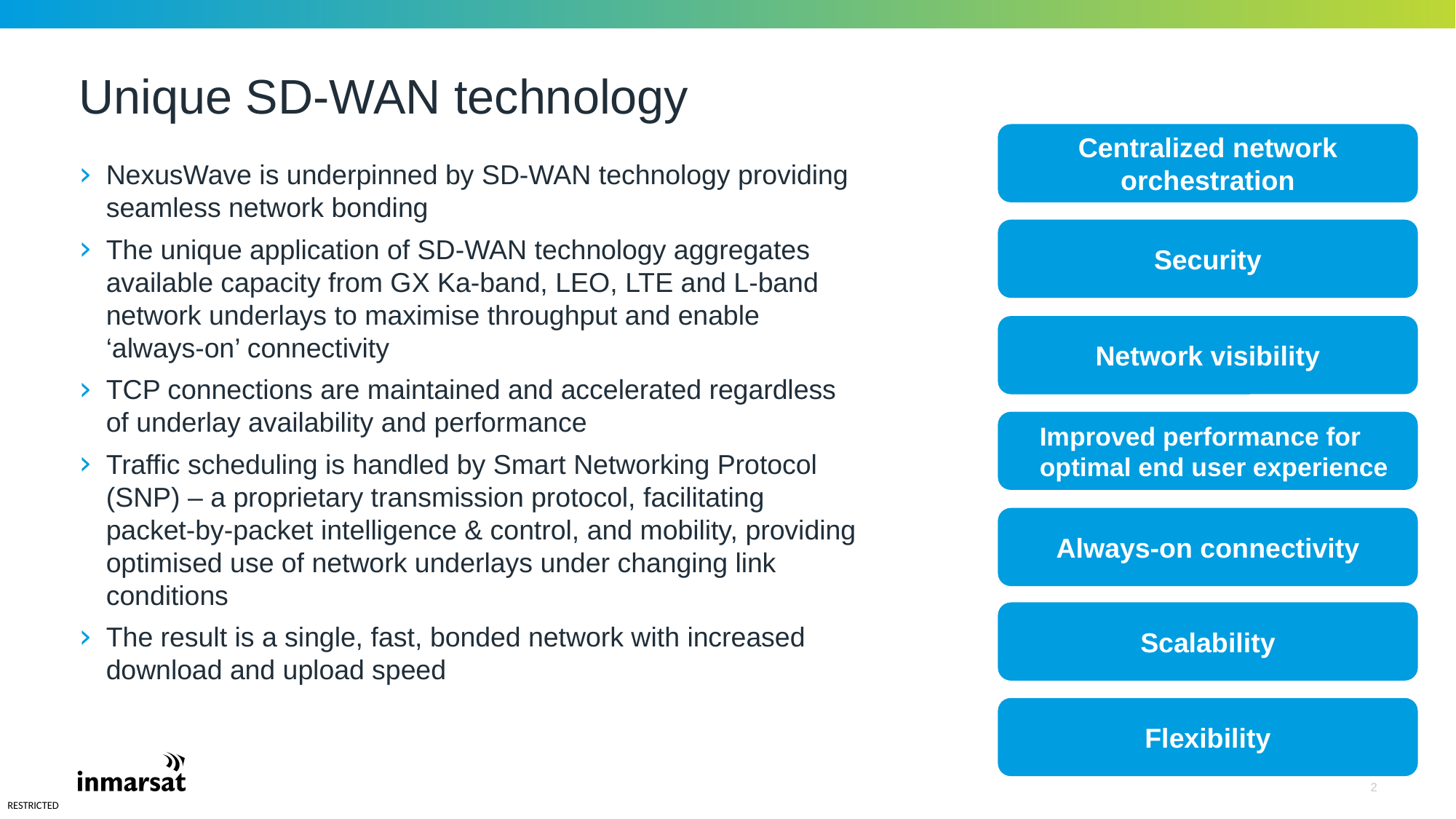

# Unique SD-WAN technology
Centralized network orchestration
NexusWave is underpinned by SD-WAN technology providing seamless network bonding
The unique application of SD-WAN technology aggregates available capacity from GX Ka-band, LEO, LTE and L-band network underlays to maximise throughput and enable ‘always-on’ connectivity
TCP connections are maintained and accelerated regardless of underlay availability and performance
Traffic scheduling is handled by Smart Networking Protocol (SNP) – a proprietary transmission protocol, facilitating packet-by-packet intelligence & control, and mobility, providing optimised use of network underlays under changing link conditions
The result is a single, fast, bonded network with increased download and upload speed
Security
Network visibility
Improved performance for optimal end user experience
Always-on connectivity
Scalability
Flexibility
2